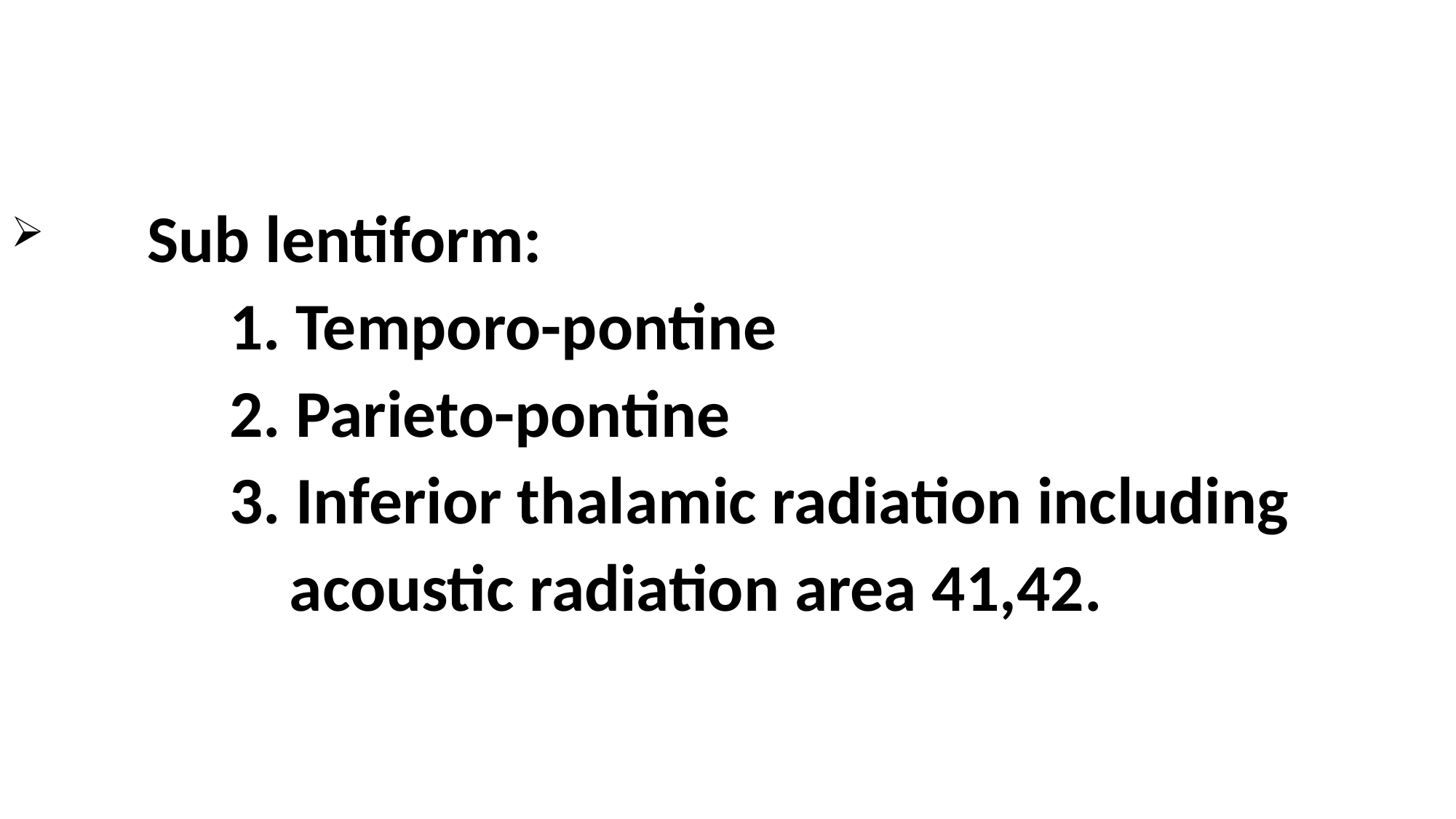

Sub lentiform:
		1. Temporo-pontine
		2. Parieto-pontine
		3. Inferior thalamic radiation including
		    acoustic radiation area 41,42.